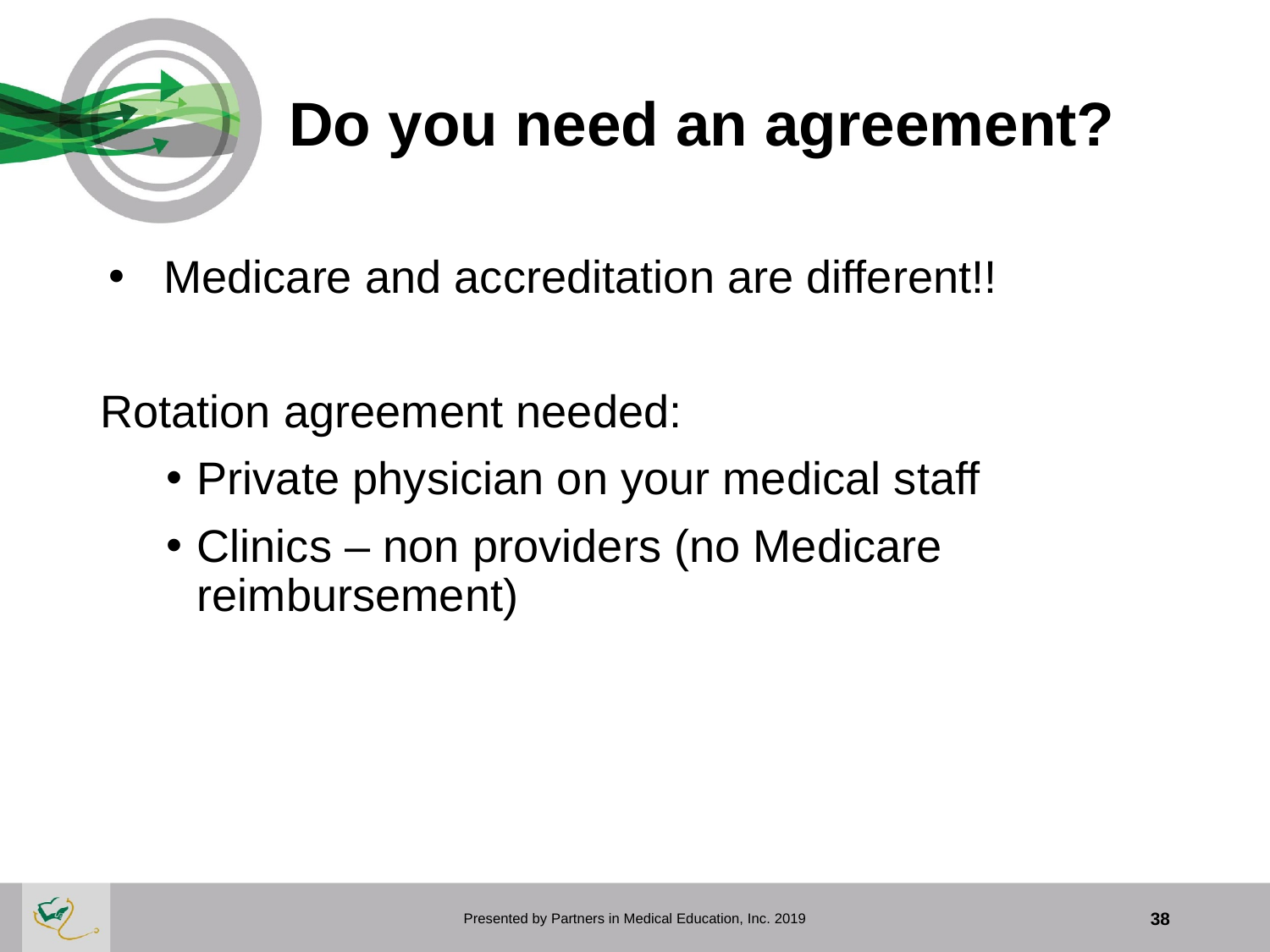

# Do you need an agreement?
Medicare and accreditation are different!!

Rotation agreement needed:
Private physician on your medical staff
Clinics – non providers (no Medicare reimbursement)
Presented by Partners in Medical Education, Inc. 2019
38